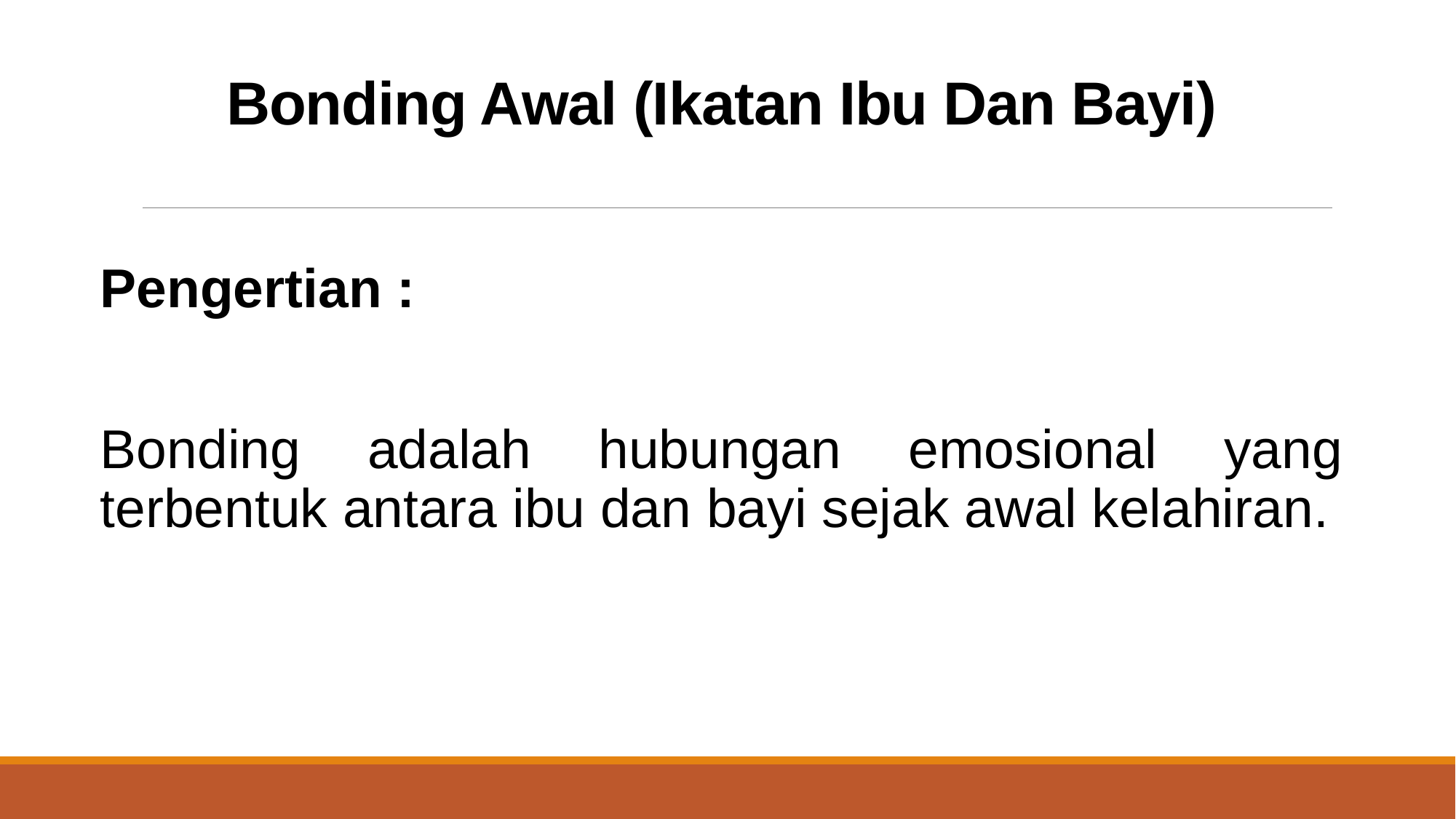

# Bonding Awal (Ikatan Ibu Dan Bayi)
Pengertian :

Bonding adalah hubungan emosional yang terbentuk antara ibu dan bayi sejak awal kelahiran.